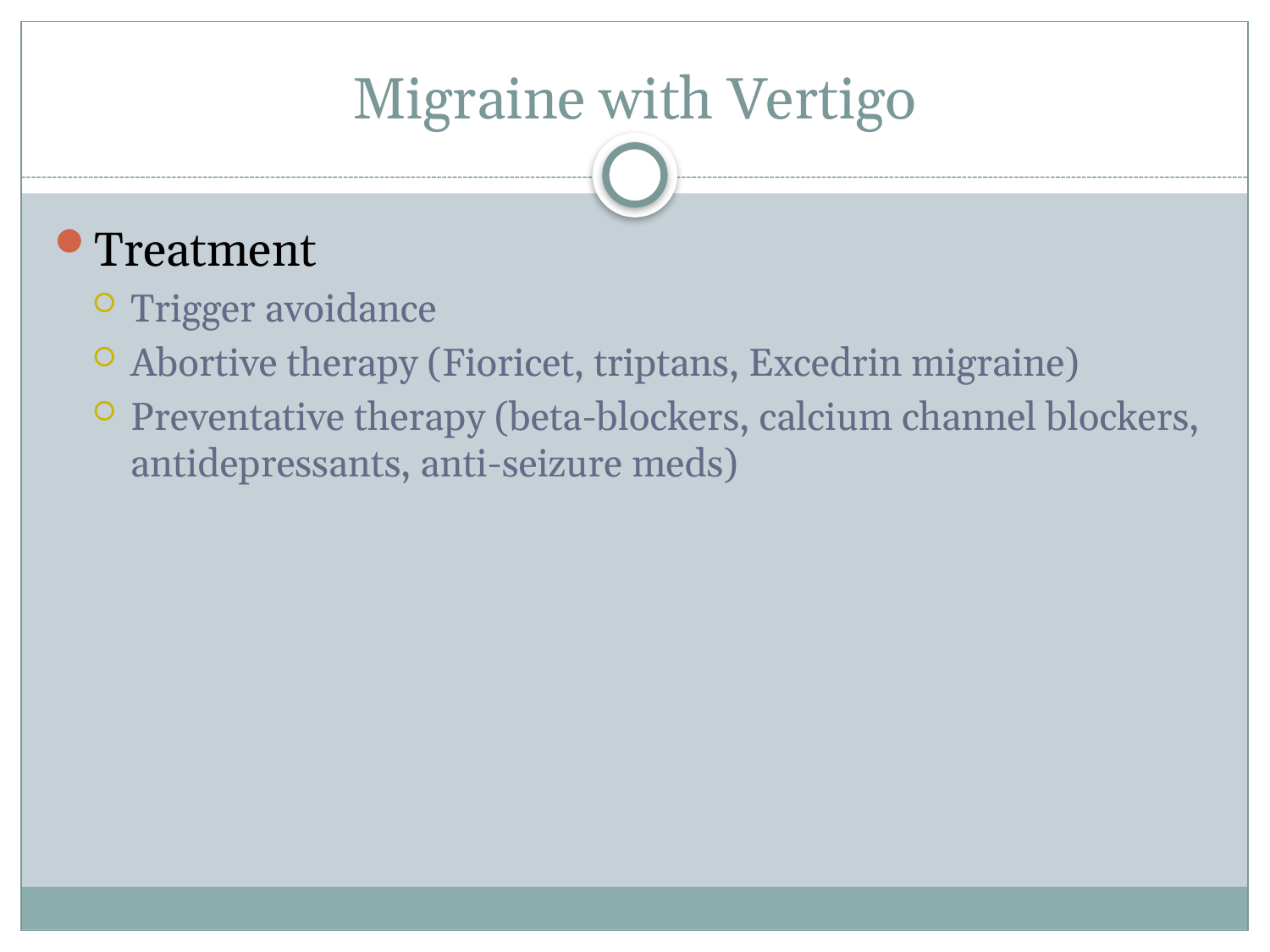

# Migraine with Vertigo
Treatment
Trigger avoidance
Abortive therapy (Fioricet, triptans, Excedrin migraine)
Preventative therapy (beta-blockers, calcium channel blockers, antidepressants, anti-seizure meds)